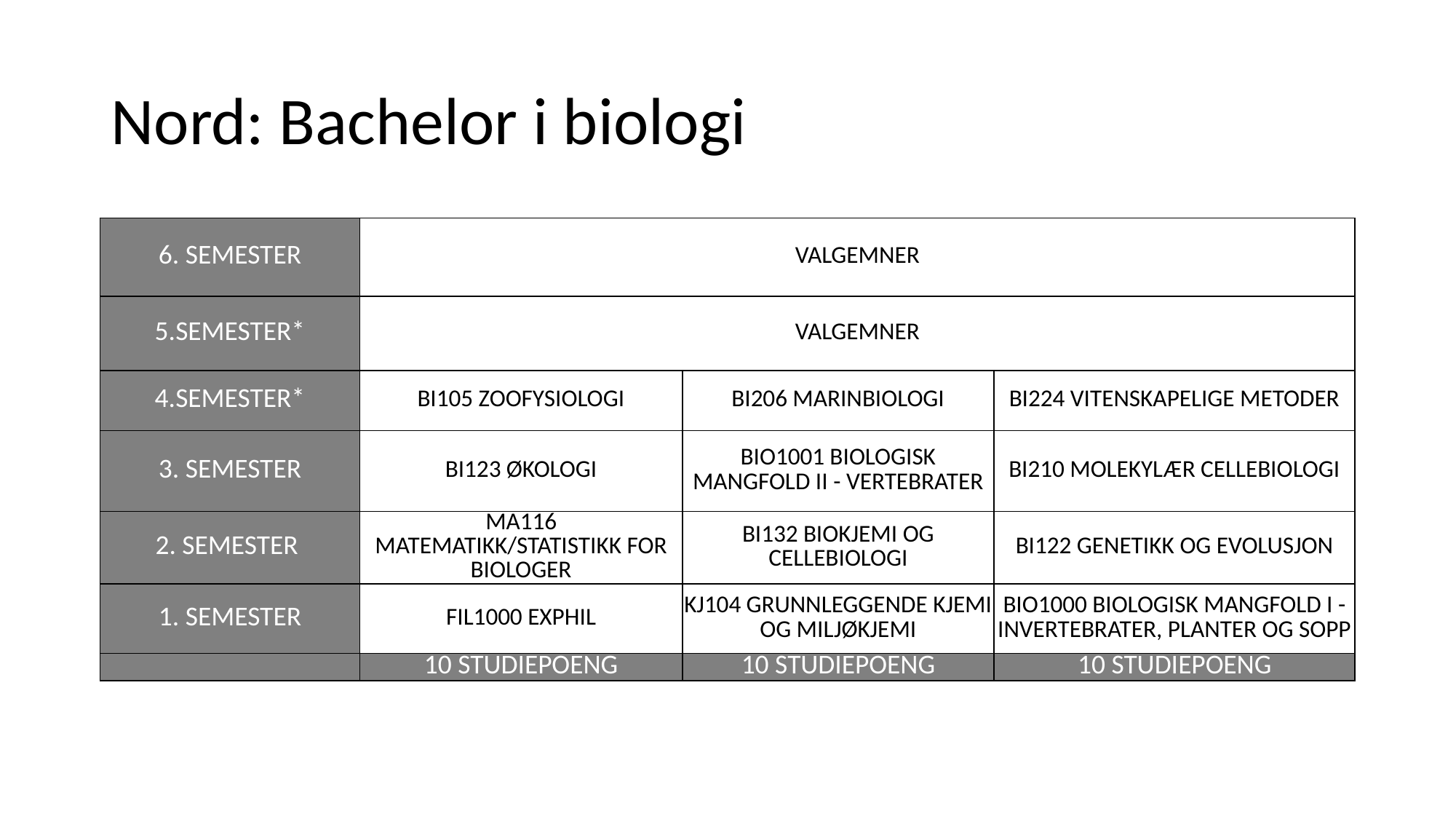

# Nord: Bachelor i biologi
| 6. SEMESTER | VALGEMNER |  |  |
| --- | --- | --- | --- |
| 5.SEMESTER\* | VALGEMNER |  |  |
| 4.SEMESTER\* | BI105 ZOOFYSIOLOGI | BI206 MARINBIOLOGI | BI224 VITENSKAPELIGE METODER |
| 3. SEMESTER | BI123 ØKOLOGI | BIO1001 BIOLOGISK MANGFOLD II - VERTEBRATER | BI210 MOLEKYLÆR CELLEBIOLOGI |
| 2. SEMESTER | MA116 MATEMATIKK/STATISTIKK FOR BIOLOGER | BI132 BIOKJEMI OG CELLEBIOLOGI | BI122 GENETIKK OG EVOLUSJON |
| 1. SEMESTER | FIL1000 EXPHIL | KJ104 GRUNNLEGGENDE KJEMI OG MILJØKJEMI | BIO1000 BIOLOGISK MANGFOLD I - INVERTEBRATER, PLANTER OG SOPP |
|  | 10 STUDIEPOENG | 10 STUDIEPOENG | 10 STUDIEPOENG |